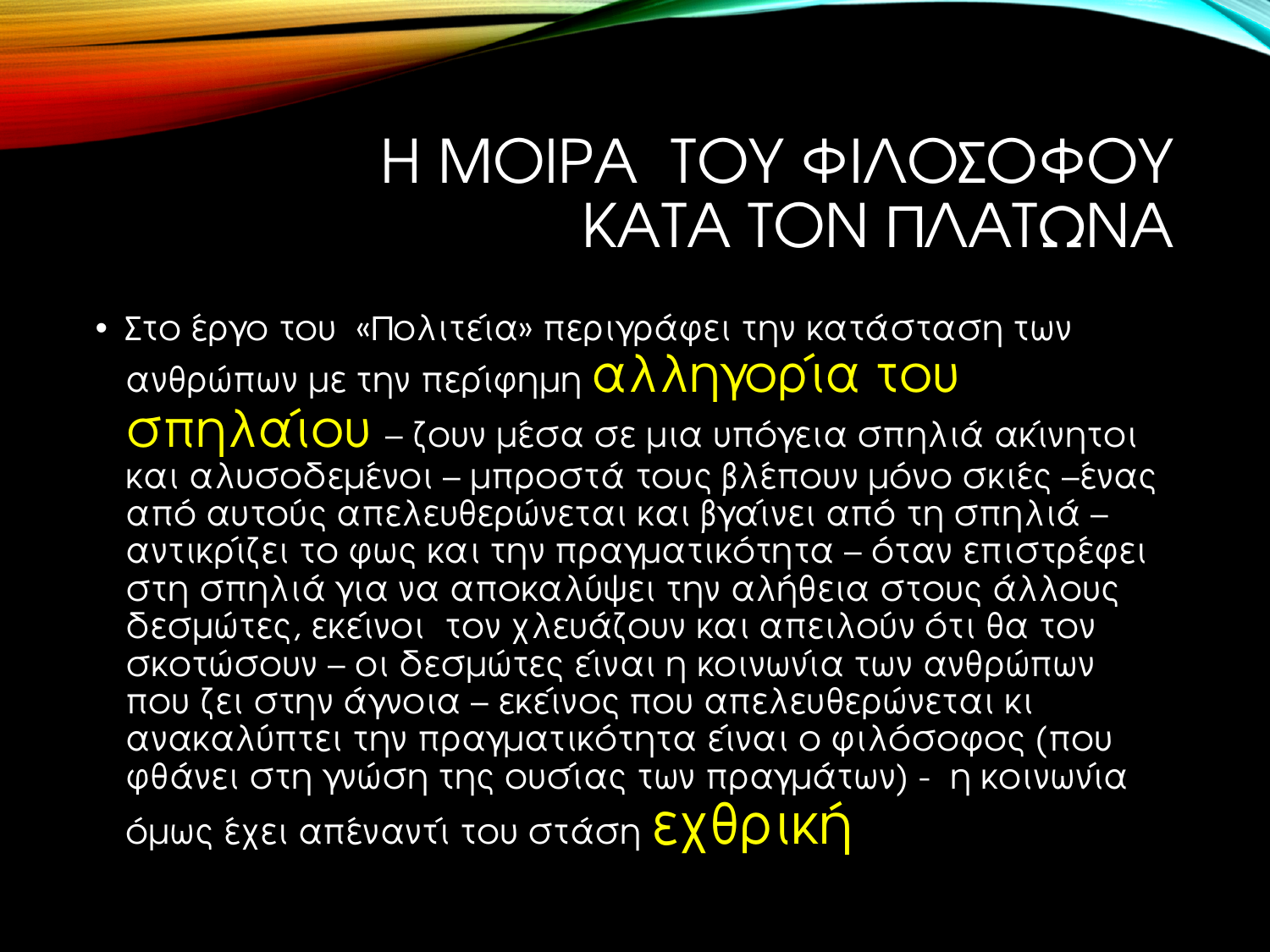

# Η ΜΟΙΡΑ  ΤΟΥ ΦΙΛΟΣΟΦΟΥ ΚΑΤΑ ΤΟΝ ΠΛΑΤΩΝΑ
Στο έργο του  «Πολιτεία» περιγράφει την κατάσταση των ανθρώπων με την περίφημη αλληγορία του σπηλαίου – ζουν μέσα σε μια υπόγεια σπηλιά ακίνητοι και αλυσοδεμένοι – μπροστά τους βλέπουν μόνο σκιές –ένας από αυτούς απελευθερώνεται και βγαίνει από τη σπηλιά – αντικρίζει το φως και την πραγματικότητα – όταν επιστρέφει στη σπηλιά για να αποκαλύψει την αλήθεια στους άλλους δεσμώτες, εκείνοι  τον χλευάζουν και απειλούν ότι θα τον σκοτώσουν – οι δεσμώτες είναι η κοινωνία των ανθρώπων  που ζει στην άγνοια – εκείνος που απελευθερώνεται κι ανακαλύπτει την πραγματικότητα είναι ο φιλόσοφος (που φθάνει στη γνώση της ουσίας των πραγμάτων) -  η κοινωνία όμως έχει απέναντί του στάση εχθρική